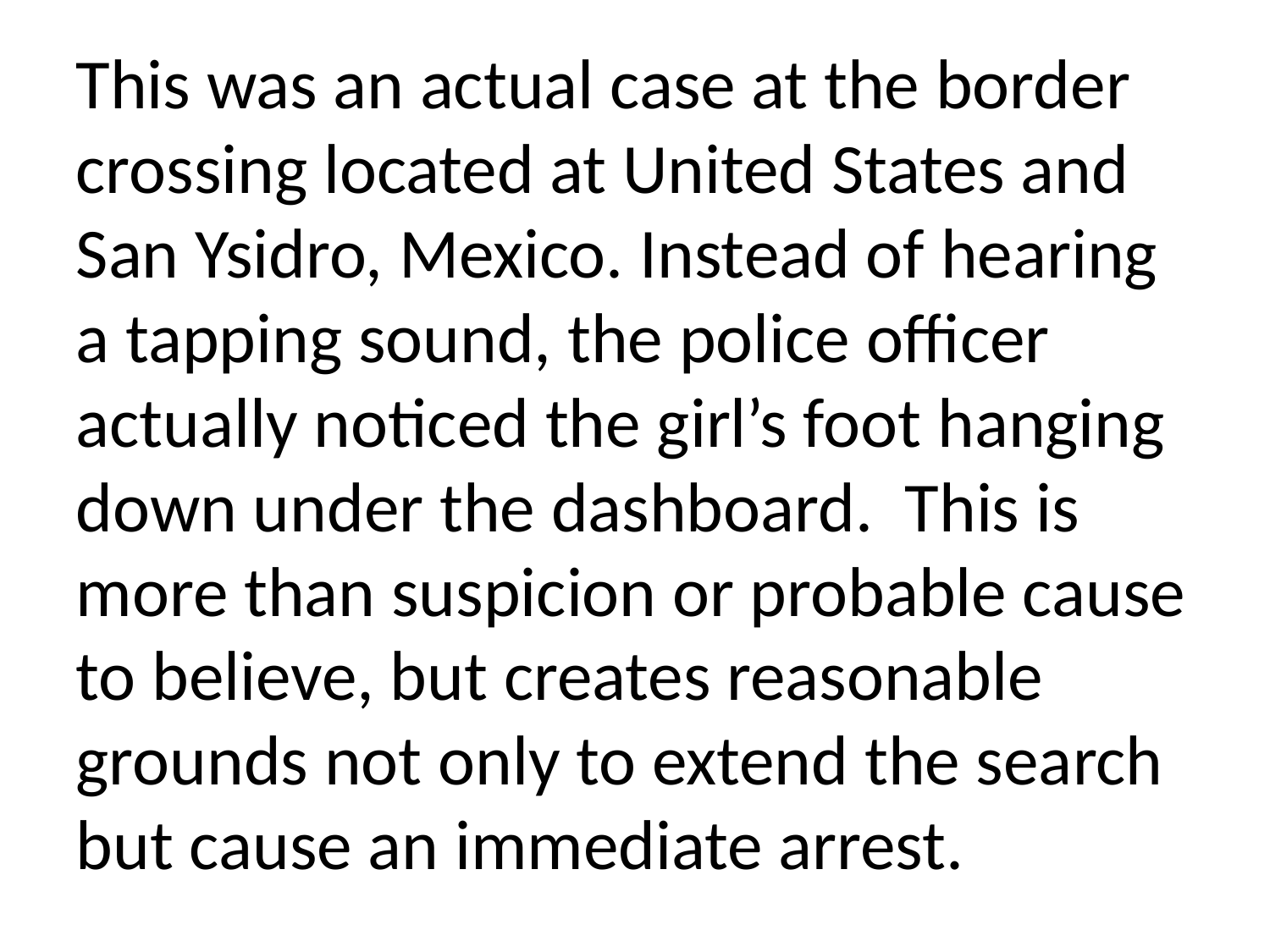

This was an actual case at the border crossing located at United States and San Ysidro, Mexico. Instead of hearing a tapping sound, the police officer actually noticed the girl’s foot hanging down under the dashboard.  This is more than suspicion or probable cause to believe, but creates reasonable grounds not only to extend the search but cause an immediate arrest.